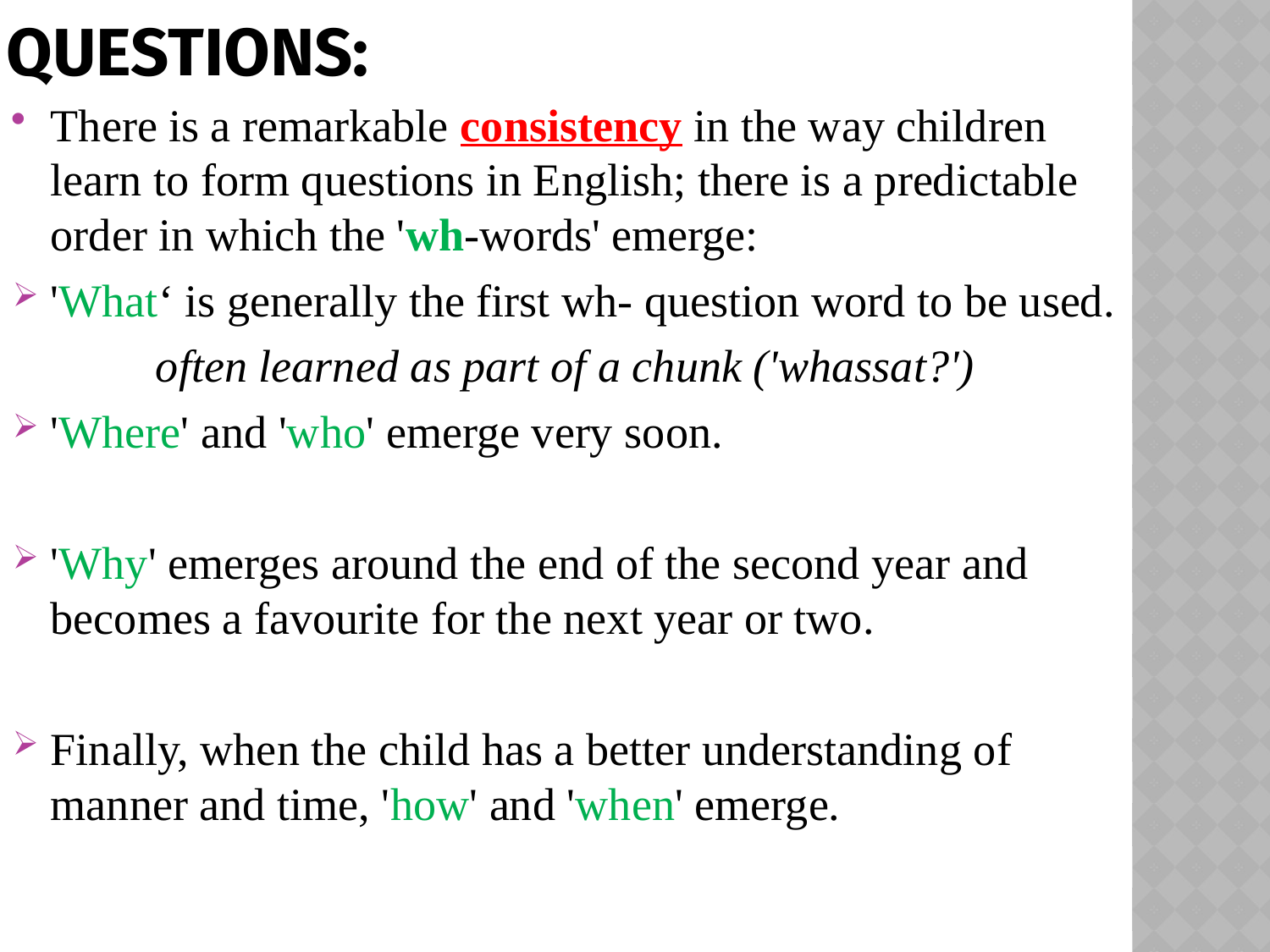

# Questions:
There is a remarkable consistency in the way children learn to form questions in English; there is a predictable order in which the 'wh-words' emerge:
'What‘ is generally the first wh- question word to be used.
often learned as part of a chunk ('whassat?')
'Where' and 'who' emerge very soon.

'Why' emerges around the end of the second year and becomes a favourite for the next year or two.

Finally, when the child has a better understanding of manner and time, 'how' and 'when' emerge.